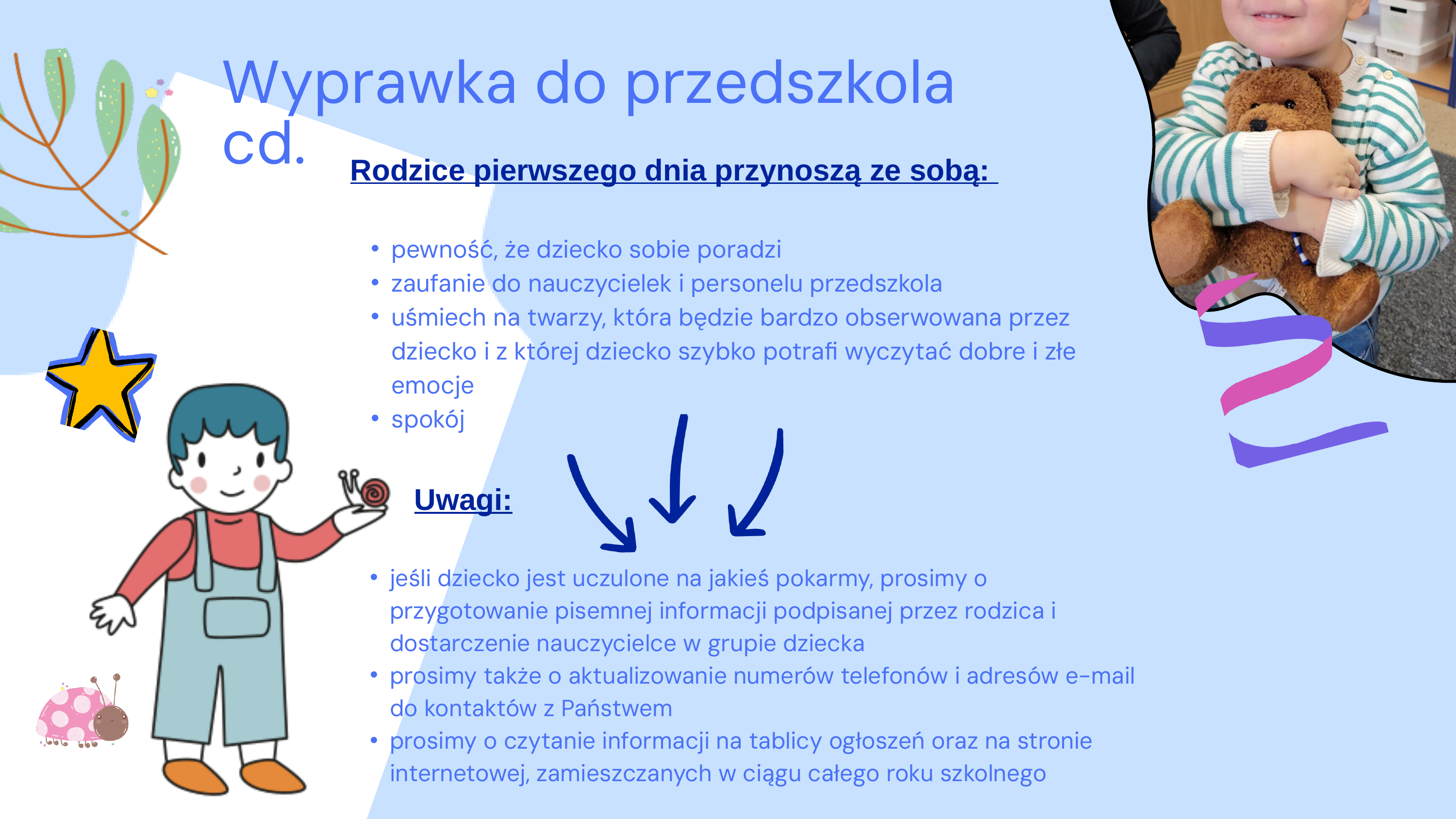

Wyprawka do przedszkola cd.​

Rodzice pierwszego dnia przynoszą ze sobą: ​

pewność, że dziecko sobie poradzi ​
zaufanie do nauczycielek i personelu przedszkola ​
uśmiech na twarzy, która będzie bardzo obserwowana przez dziecko i z której dziecko szybko potrafi wyczytać dobre i złe emocje ​
spokój​
​
        Uwagi:​
​
jeśli dziecko jest uczulone na jakieś pokarmy, prosimy o przygotowanie pisemnej informacji podpisanej przez rodzica i dostarczenie nauczycielce w grupie dziecka ​
prosimy także o aktualizowanie numerów telefonów i adresów e-mail do kontaktów z Państwem ​
prosimy o czytanie informacji na tablicy ogłoszeń oraz na stronie internetowej, zamieszczanych w ciągu całego roku szkolnego​